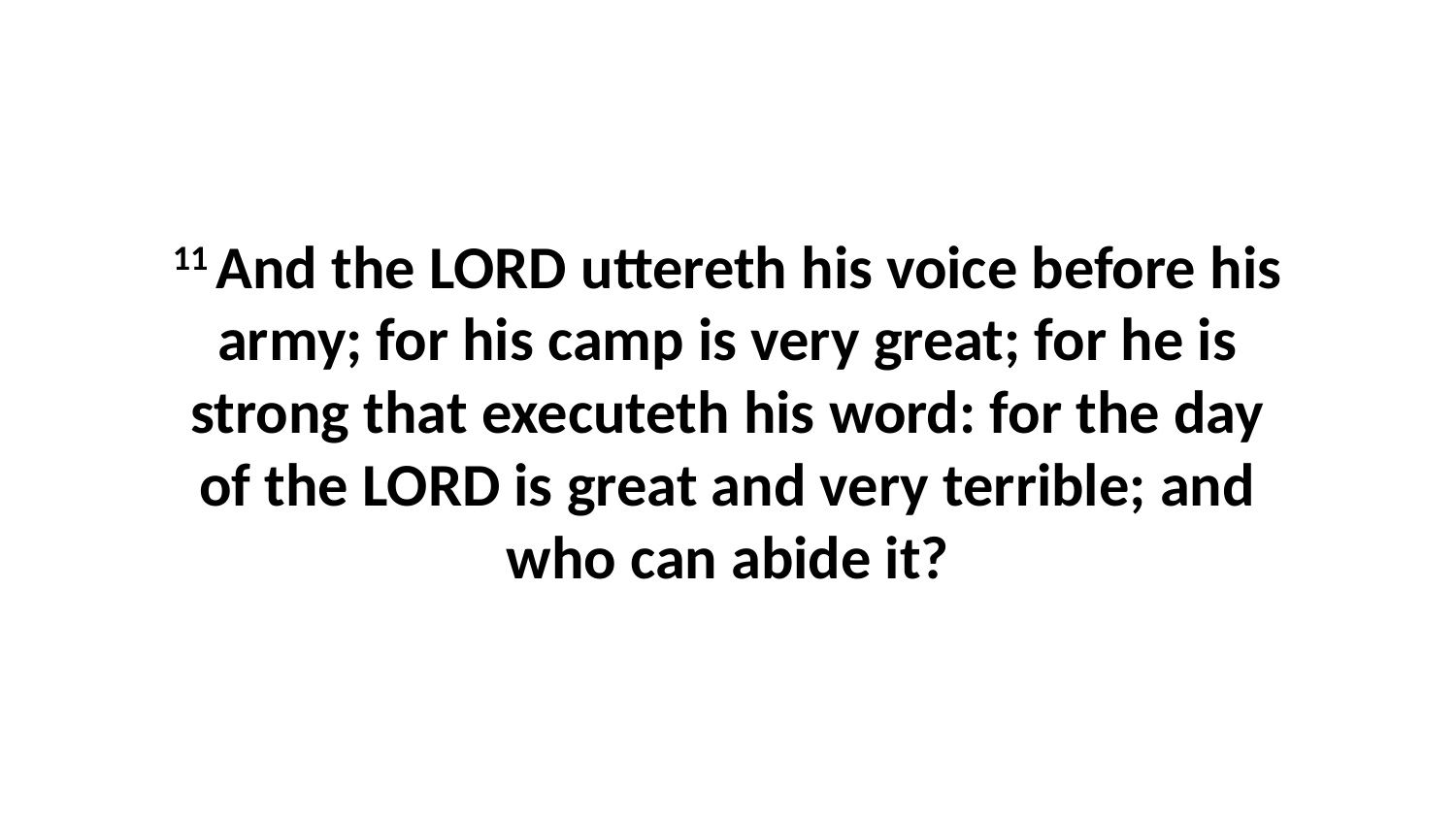

11 And the LORD uttereth his voice before his army; for his camp is very great; for he is strong that executeth his word: for the day of the LORD is great and very terrible; and who can abide it?